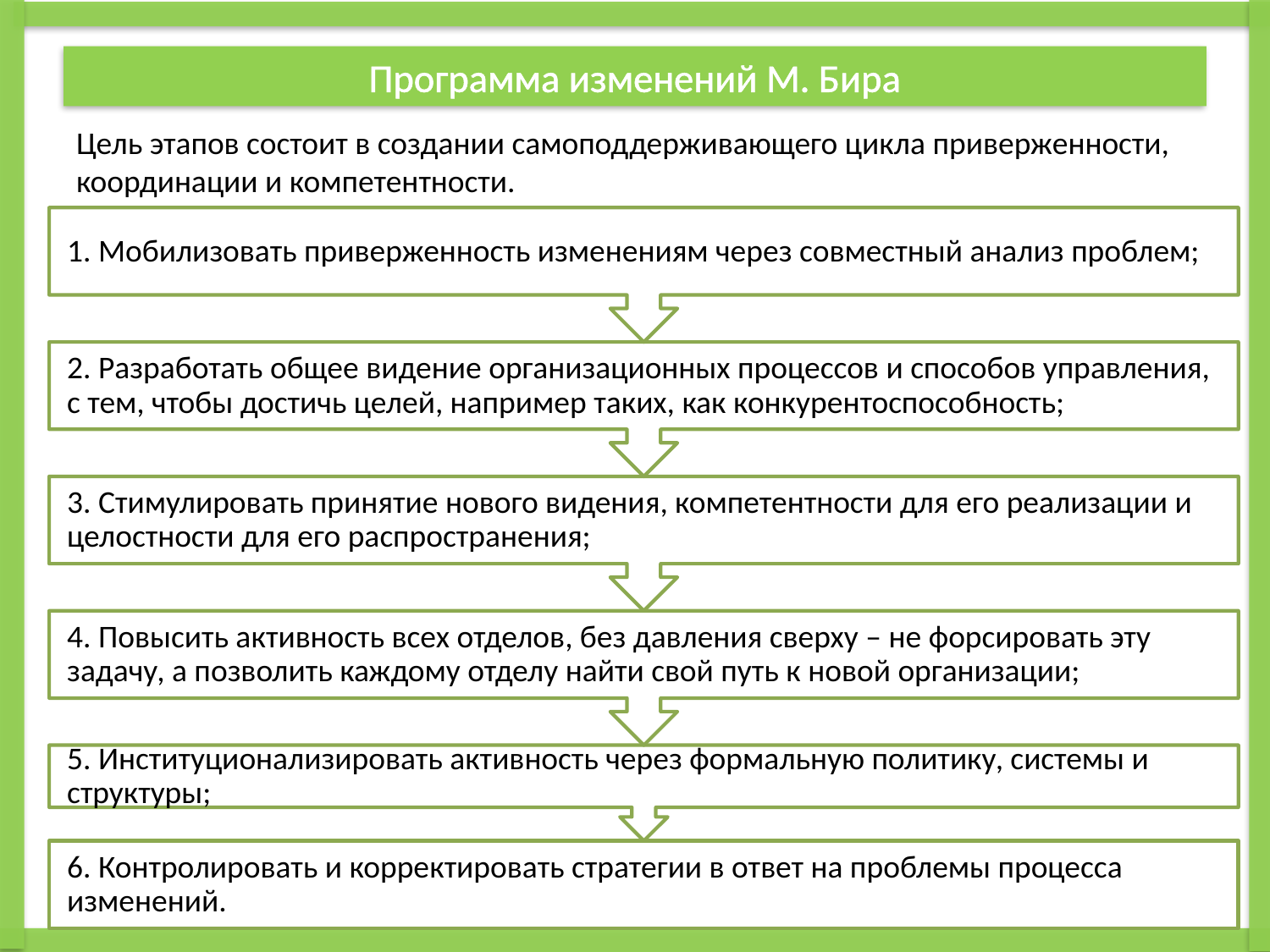

# Программа изменений М. Бира
Цель этапов состоит в создании самоподдерживающего цикла приверженности, координации и компетентности.
6. Контролировать и корректировать стратегии в ответ на проблемы процесса изменений.
5. Институционализировать активность через формальную политику, системы и структуры;
4. Повысить активность всех отделов, без давления сверху – не форсировать эту задачу, а позволить каждому отделу найти свой путь к новой организации;
3. Стимулировать принятие нового видения, компетентности для его реализации и целостности для его распространения;
2. Разработать общее видение организационных процессов и способов управления, с тем, чтобы достичь целей, например таких, как конкурентоспособность;
1. Мобилизовать приверженность изменениям через совместный анализ проблем;